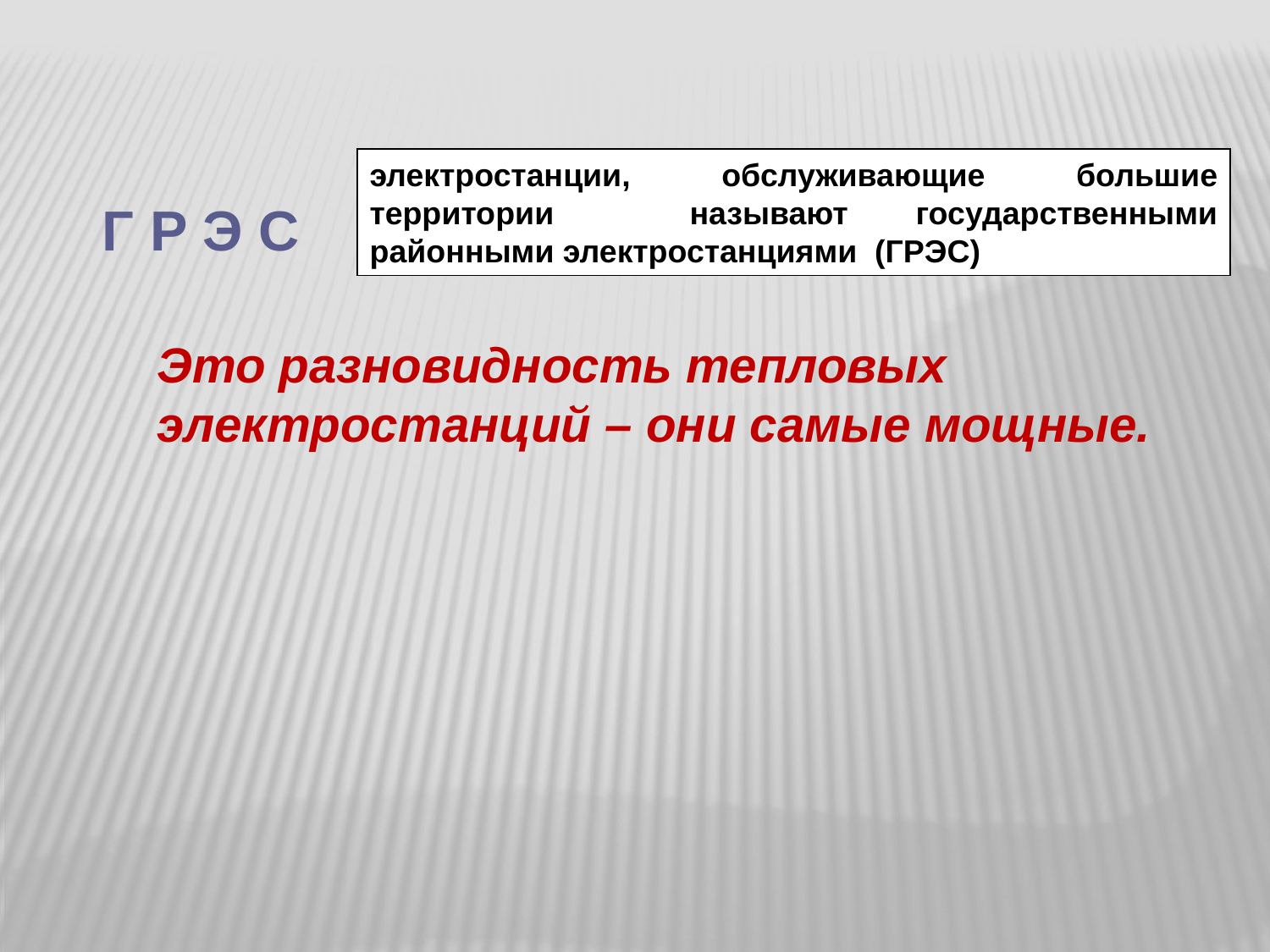

электростанции, обслуживающие большие территории  называют государственными районными электростанциями  (ГРЭС)
Г Р Э С
Это разновидность тепловых
электростанций – они самые мощные.